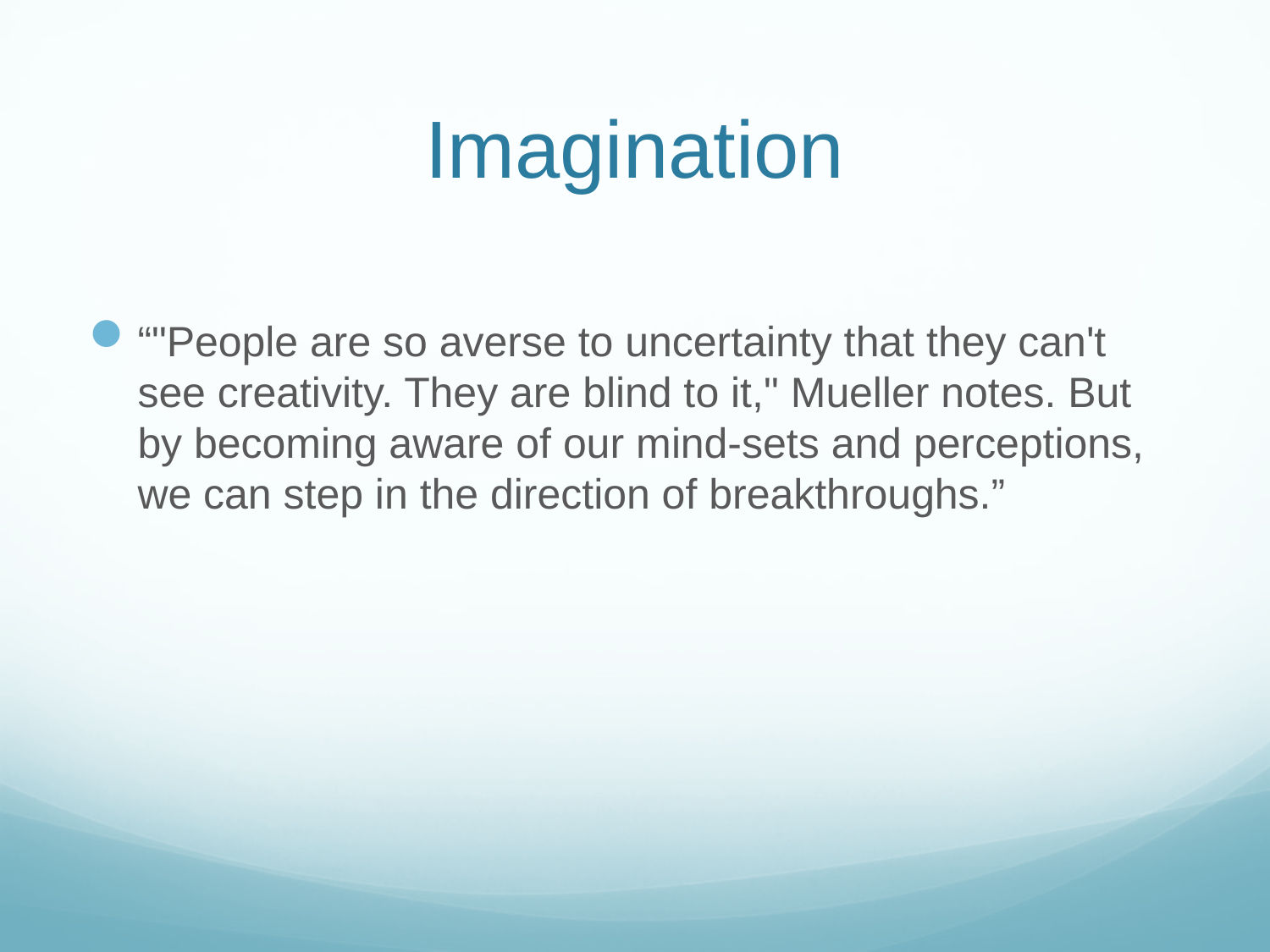

# Imagination

“"People are so averse to uncertainty that they can't see creativity. They are blind to it," Mueller notes. But by becoming aware of our mind-sets and perceptions, we can step in the direction of breakthroughs.”